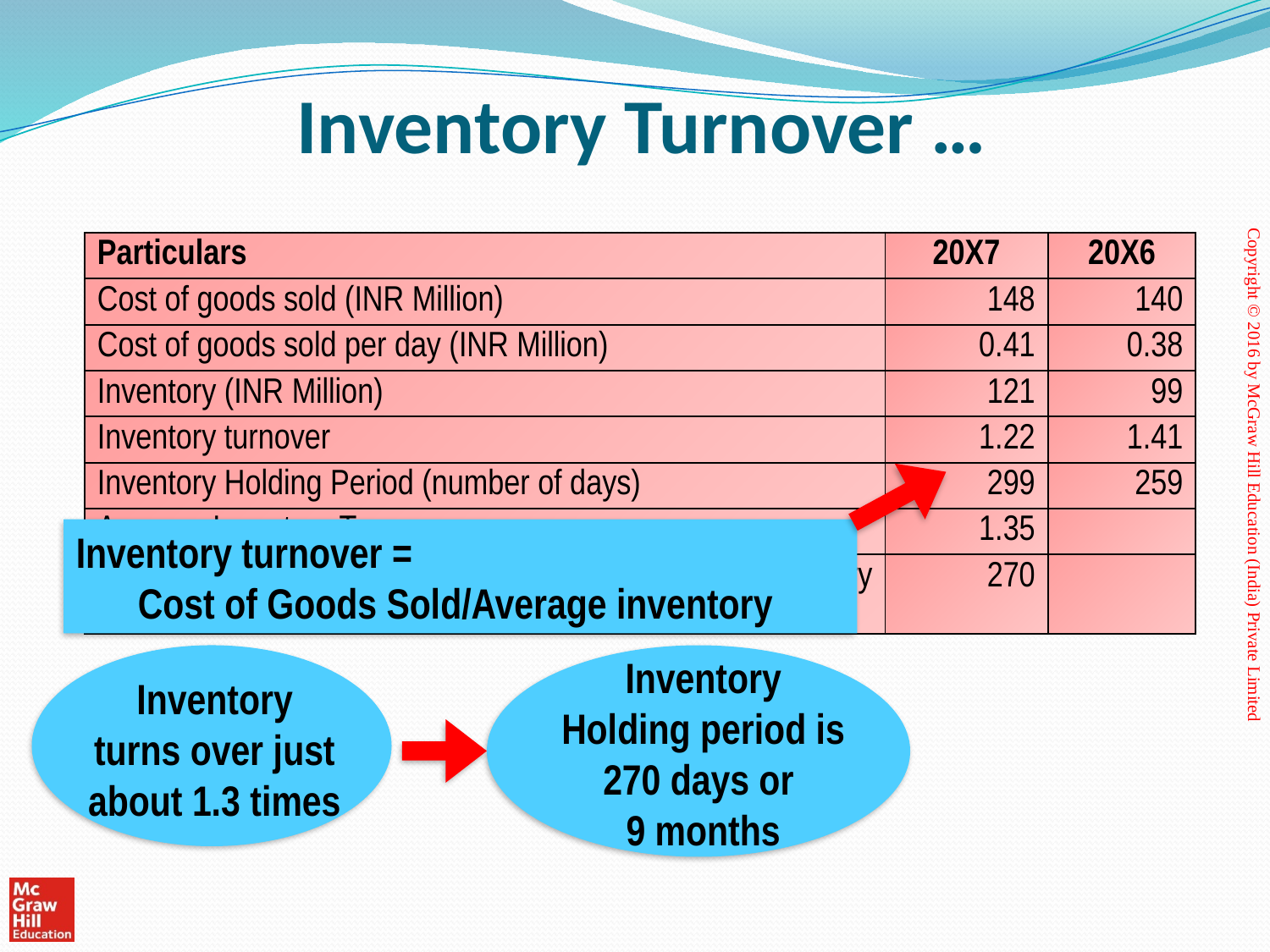

# Inventory Turnover …
| Particulars | 20X7 | 20X6 |
| --- | --- | --- |
| Cost of goods sold (INR Million) | 148 | 140 |
| Cost of goods sold per day (INR Million) | 0.41 | 0.38 |
| Inventory (INR Million) | 121 | 99 |
| Inventory turnover | 1.22 | 1.41 |
| Inventory Holding Period (number of days) | 299 | 259 |
| Average Inventory Turnover | 1.35 |  |
| Inventory Holding Period based on average inventory (number of days) | 270 |  |

Inventory turnover =
Cost of Goods Sold/Average inventory

Inventory
Holding period is
270 days or
9 months
Inventory
turns over just
about 1.3 times